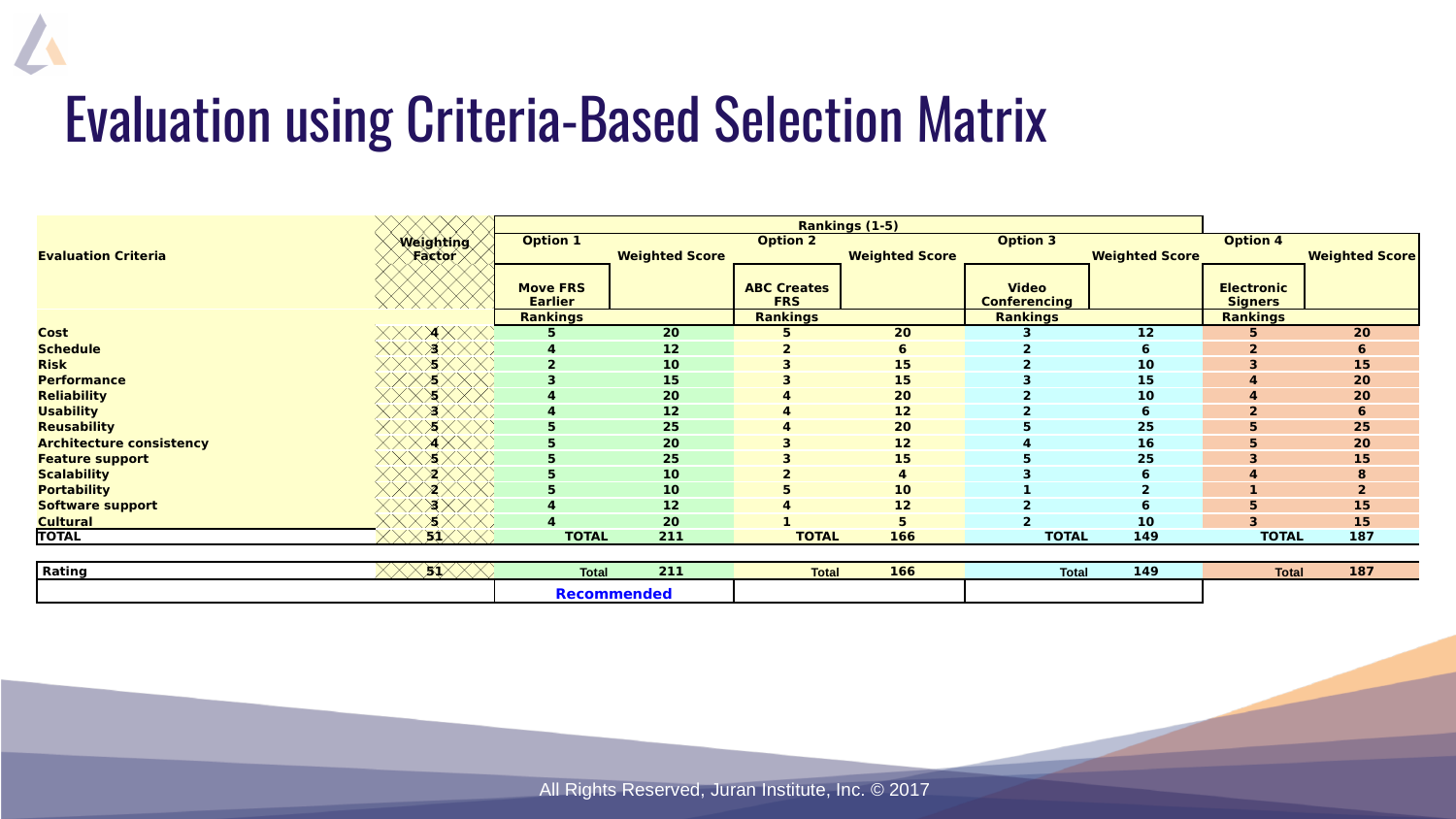

# Evaluation using Criteria-Based Selection Matrix
|  |  | Rankings (1-5) |  |  |  |  |  |  |  |
| --- | --- | --- | --- | --- | --- | --- | --- | --- | --- |
| Evaluation Criteria | Weighting Factor | Option 1 | Weighted Score | Option 2 | Weighted Score | Option 3 | Weighted Score | Option 4 | Weighted Score |
|  |  | Move FRS Earlier |  | ABC Creates FRS |  | Video Conferencing |  | Electronic Signers |  |
|  |  | Rankings |  | Rankings |  | Rankings |  | Rankings |  |
| Cost | 4 | 5 | 20 | 5 | 20 | 3 | 12 | 5 | 20 |
| Schedule | 3 | 4 | 12 | 2 | 6 | 2 | 6 | 2 | 6 |
| Risk | 5 | 2 | 10 | 3 | 15 | 2 | 10 | 3 | 15 |
| Performance | 5 | 3 | 15 | 3 | 15 | 3 | 15 | 4 | 20 |
| Reliability | 5 | 4 | 20 | 4 | 20 | 2 | 10 | 4 | 20 |
| Usability | 3 | 4 | 12 | 4 | 12 | 2 | 6 | 2 | 6 |
| Reusability | 5 | 5 | 25 | 4 | 20 | 5 | 25 | 5 | 25 |
| Architecture consistency | 4 | 5 | 20 | 3 | 12 | 4 | 16 | 5 | 20 |
| Feature support | 5 | 5 | 25 | 3 | 15 | 5 | 25 | 3 | 15 |
| Scalability | 2 | 5 | 10 | 2 | 4 | 3 | 6 | 4 | 8 |
| Portability | 2 | 5 | 10 | 5 | 10 | 1 | 2 | 1 | 2 |
| Software support | 3 | 4 | 12 | 4 | 12 | 2 | 6 | 5 | 15 |
| Cultural | 5 | 4 | 20 | 1 | 5 | 2 | 10 | 3 | 15 |
| TOTAL | 51 | TOTAL | 211 | TOTAL | 166 | TOTAL | 149 | TOTAL | 187 |
|  |  |  |  |  |  |  |  |  |  |
| Rating | 51 | Total | 211 | Total | 166 | Total | 149 | Total | 187 |
|  |  | Recommended |  |  |  |  |  |  |  |